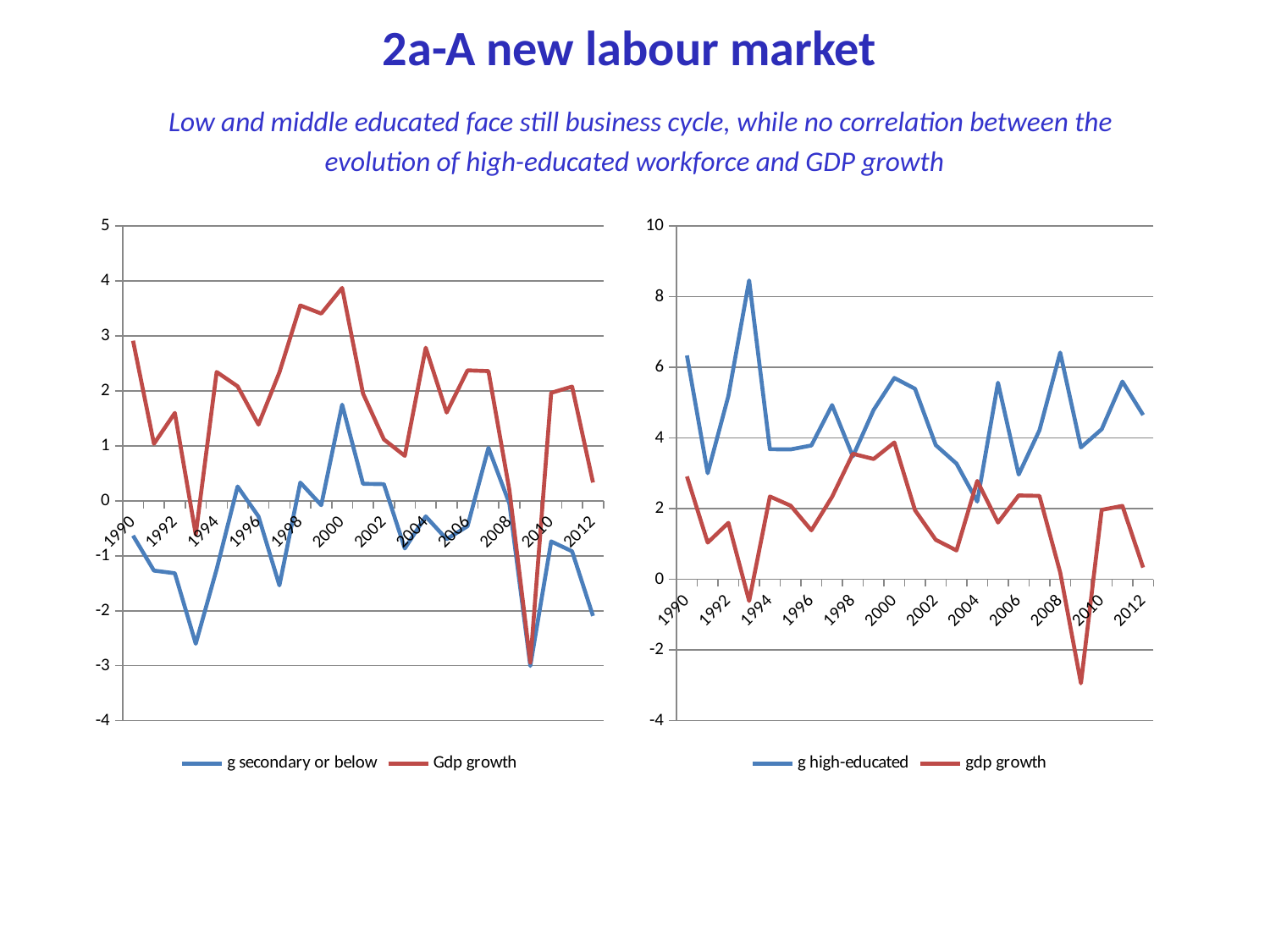

# 2a-A new labour market Low and middle educated face still business cycle, while no correlation between the evolution of high-educated workforce and GDP growth

### Chart

| Category | g secondary or below | Gdp growth |
|---|---|---|
| 1990 | -0.6332399044949731 | 2.913971062434855 |
| 1991 | -1.2693272043459978 | 1.0391189980673938 |
| 1992 | -1.3173906142532132 | 1.5996698421865148 |
| 1993 | -2.600257345056835 | -0.6126371441217916 |
| 1994 | -1.244013871305114 | 2.3453828008187543 |
| 1995 | 0.2619697898667823 | 2.0850715139535647 |
| 1996 | -0.28352234823215466 | 1.3879741228048488 |
| 1997 | -1.5387188493059085 | 2.3373874893982527 |
| 1998 | 0.3340694184927173 | 3.556144548484854 |
| 1999 | -0.07900677200902378 | 3.407114463933511 |
| 2000 | 1.7508189314356761 | 3.875183323174258 |
| 2001 | 0.31083481349911435 | 1.9544497659037365 |
| 2002 | 0.3043382027445755 | 1.1184590709928164 |
| 2003 | -0.8661113256468269 | 0.8195263400735655 |
| 2004 | -0.2838063439065061 | 2.786401047555314 |
| 2005 | -0.6975835705117526 | 1.6077140471360698 |
| 2006 | -0.46082949308756027 | 2.3749396073325952 |
| 2007 | 0.9654471544715477 | 2.3615075583132352 |
| 2008 | -0.05032712632109342 | 0.19529260867192041 |
| 2009 | -3.004363880496811 | -2.9413359191097967 |
| 2010 | -0.7383053584818668 | 1.9656677068844597 |
| 2011 | -0.9181242373176861 | 2.0792410836029798 |
| 2012 | -2.0937188434695884 | 0.33432634838131153 |

### Chart

| Category |  |  |
|---|---|---|
| 1990 | 6.338028169014081 | 2.913971062434855 |
| 1991 | 3.005603667855318 | 1.0391189980673938 |
| 1992 | 5.192878338278914 | 1.5996698421865148 |
| 1993 | 8.462623413258115 | -0.6126371441217916 |
| 1994 | 3.684438664932827 | 2.3453828008187543 |
| 1995 | 3.678929765886281 | 2.0850715139535647 |
| 1996 | 3.7903225806451597 | 1.3879741228048488 |
| 1997 | 4.933954933954937 | 2.3373874893982527 |
| 1998 | 3.48019252128842 | 3.556144548484854 |
| 1999 | 4.794275491949904 | 3.407114463933511 |
| 2000 | 5.70160464322294 | 3.875183323174258 |
| 2001 | 5.394056847545182 | 1.9544497659037368 |
| 2002 | 3.800183879865159 | 1.1184590709928164 |
| 2003 | 3.2772364924712036 | 0.8195263400735655 |
| 2004 | 2.201257861635227 | 2.786401047555314 |
| 2005 | 5.566433566433545 | 1.6077140471360698 |
| 2006 | 2.96767355590886 | 2.3749396073325952 |
| 2007 | 4.220277920741111 | 2.3615075583132352 |
| 2008 | 6.419753086419776 | 0.19529260867192041 |
| 2009 | 3.7354988399072067 | -2.9413359191097967 |
| 2010 | 4.249608588682646 | 1.96566770688446 |
| 2011 | 5.599656726024449 | 2.0792410836029798 |
| 2012 | 4.652580251930095 | 0.33432634838131153 |